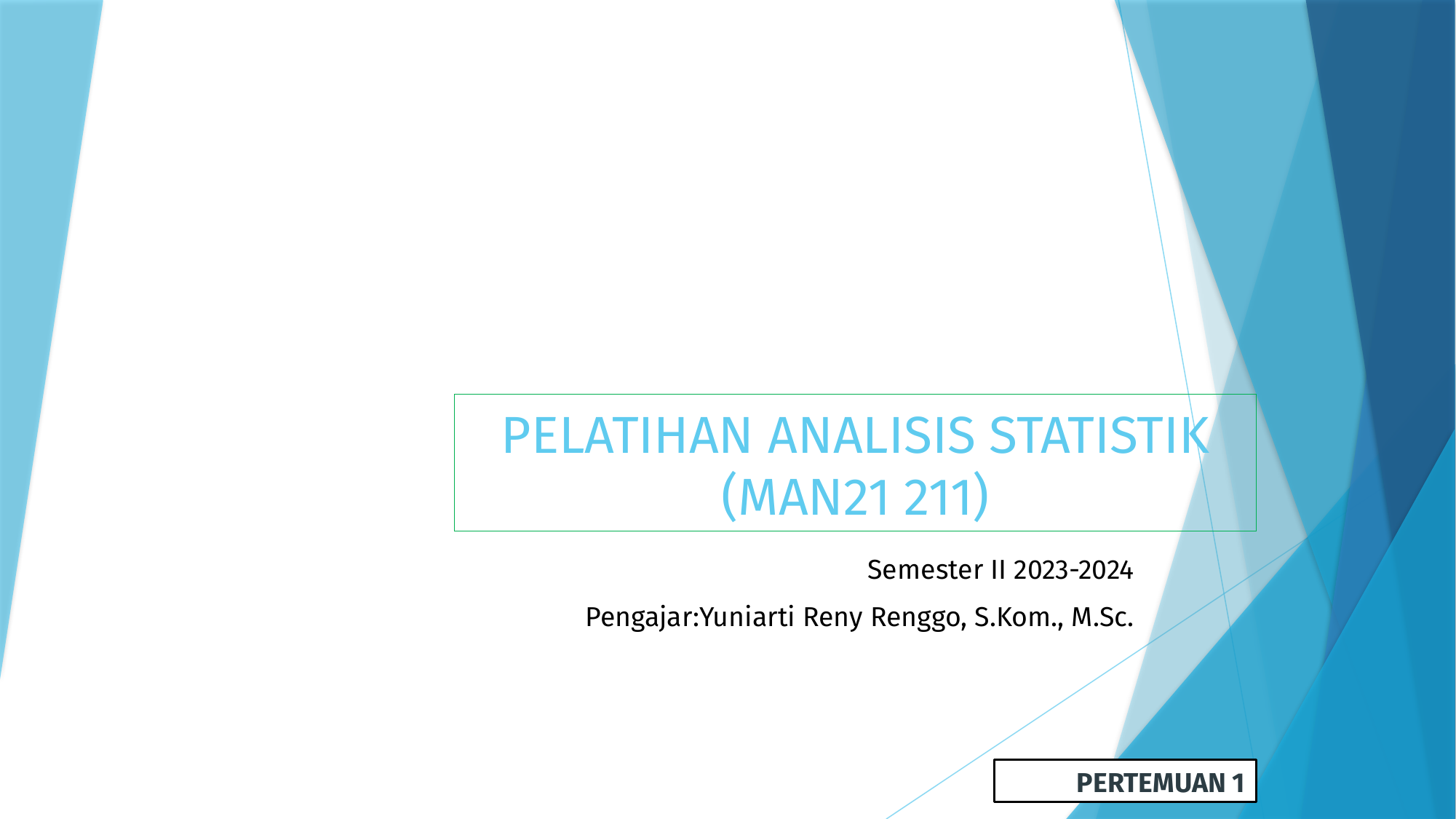

# PELATIHAN ANALISIS STATISTIK (MAN21 211)
Semester II 2023-2024
Pengajar:Yuniarti Reny Renggo, S.Kom., M.Sc.
PERTEMUAN 1